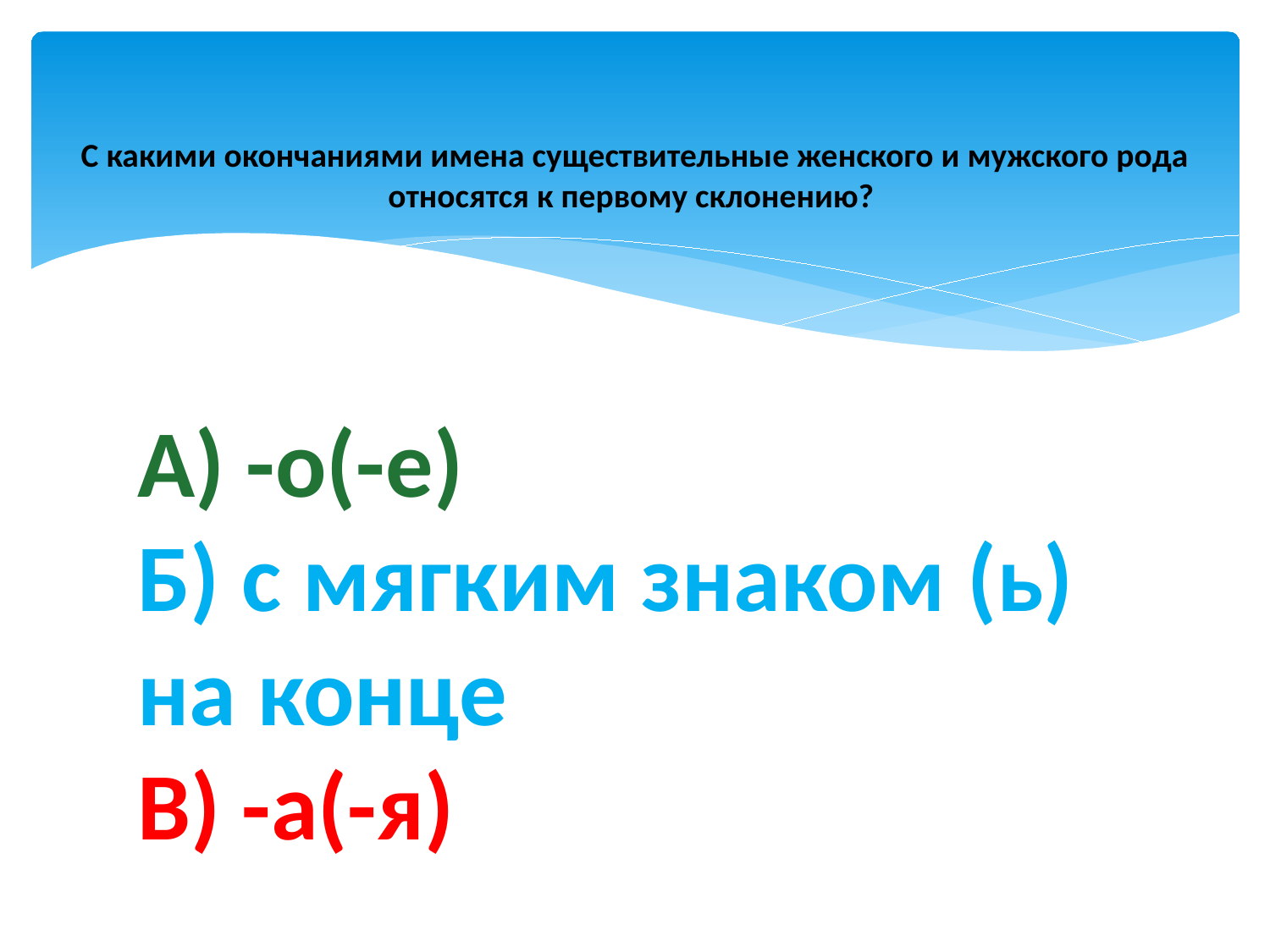

# С какими окончаниями имена существительные женского и мужского рода относятся к первому склонению?
А) -о(-е)
Б) с мягким знаком (ь) на конце
В) -а(-я)